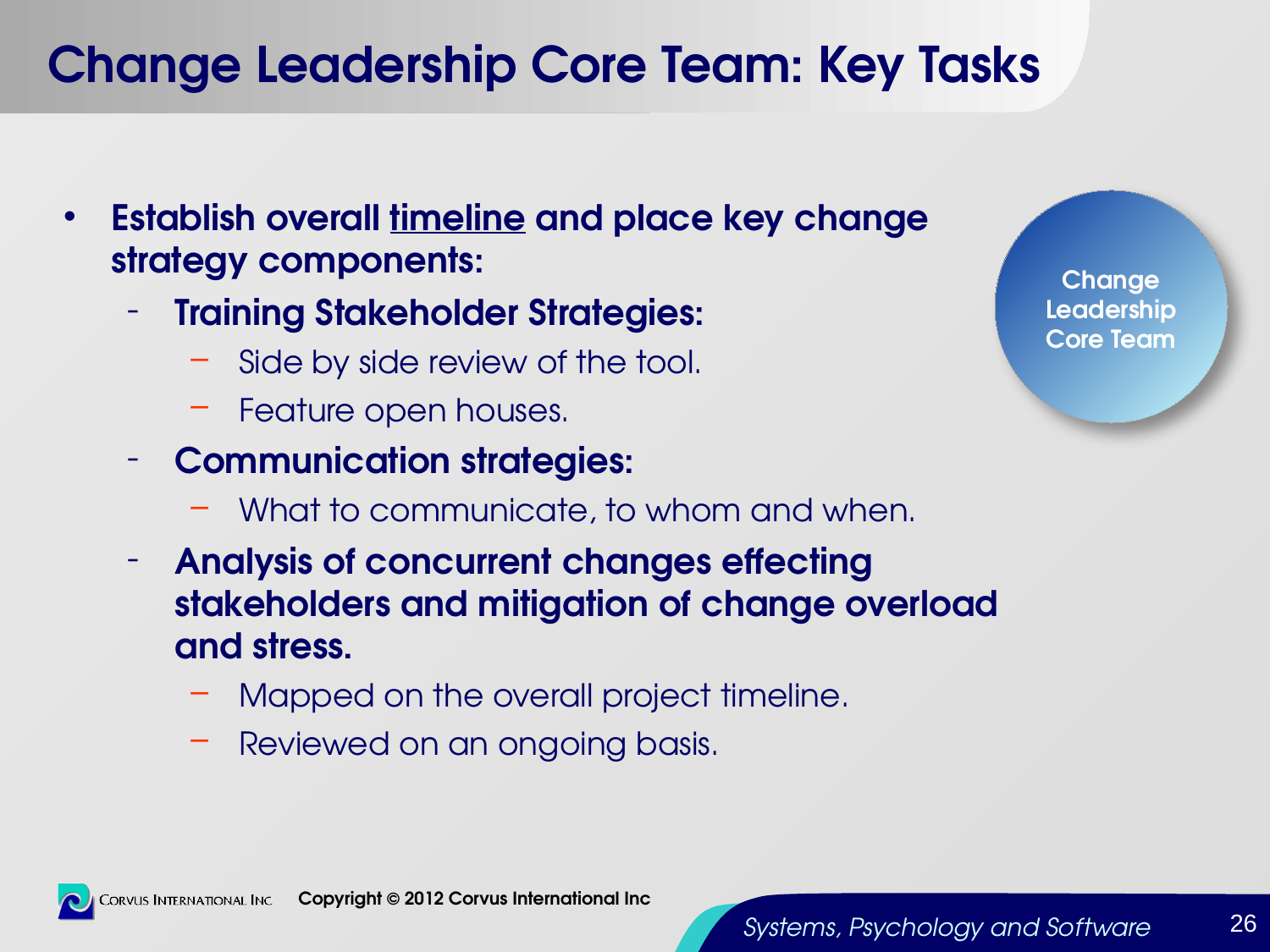

# Change Leadership Core Team: Key Tasks
Establish overall timeline and place key change
strategy components:
Training Stakeholder Strategies:
Side by side review of the tool.
Feature open houses.
Communication strategies:
What to communicate, to whom and when.
Analysis of concurrent changes effecting stakeholders and mitigation of change overload and stress.
Mapped on the overall project timeline.
Reviewed on an ongoing basis.

Change Leadership Core Team

26